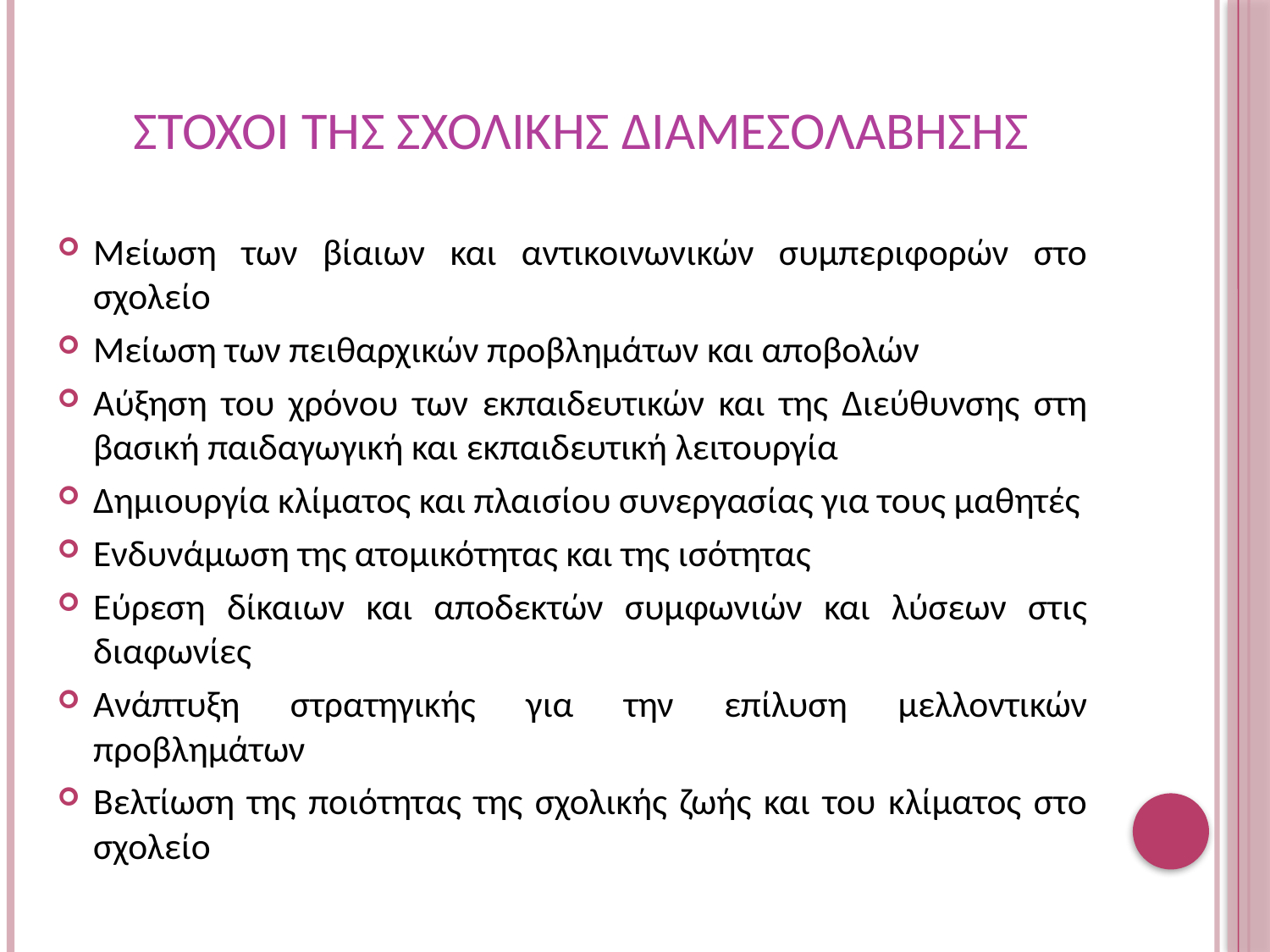

# ΣΤΟΧΟΙ ΤΗΣ ΣΧΟΛΙΚΗΣ ΔΙΑΜΕΣΟΛΑΒΗΣΗΣ
Μείωση των βίαιων και αντικοινωνικών συμπεριφορών στο σχολείο
Μείωση των πειθαρχικών προβλημάτων και αποβολών
Αύξηση του χρόνου των εκπαιδευτικών και της Διεύθυνσης στη βασική παιδαγωγική και εκπαιδευτική λειτουργία
Δημιουργία κλίματος και πλαισίου συνεργασίας για τους μαθητές
Ενδυνάμωση της ατομικότητας και της ισότητας
Εύρεση δίκαιων και αποδεκτών συμφωνιών και λύσεων στις διαφωνίες
Ανάπτυξη στρατηγικής για την επίλυση μελλοντικών προβλημάτων
Βελτίωση της ποιότητας της σχολικής ζωής και του κλίματος στο σχολείο